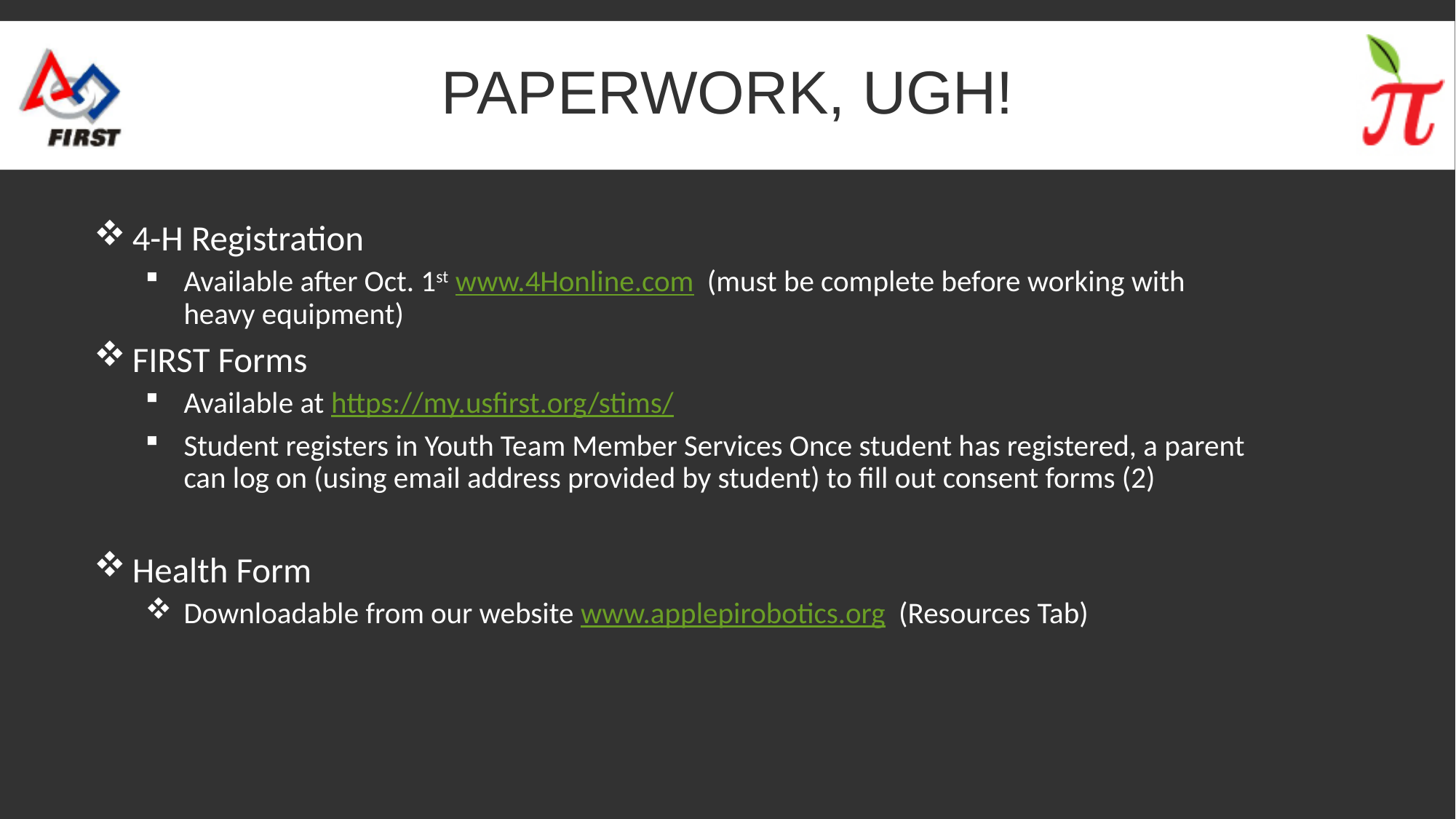

# Paperwork, ugh!
4-H Registration
Available after Oct. 1st www.4Honline.com  (must be complete before working with heavy equipment)
FIRST Forms
Available at https://my.usfirst.org/stims/
Student registers in Youth Team Member Services Once student has registered, a parent can log on (using email address provided by student) to fill out consent forms (2)

Health Form
Downloadable from our website www.applepirobotics.org  (Resources Tab)